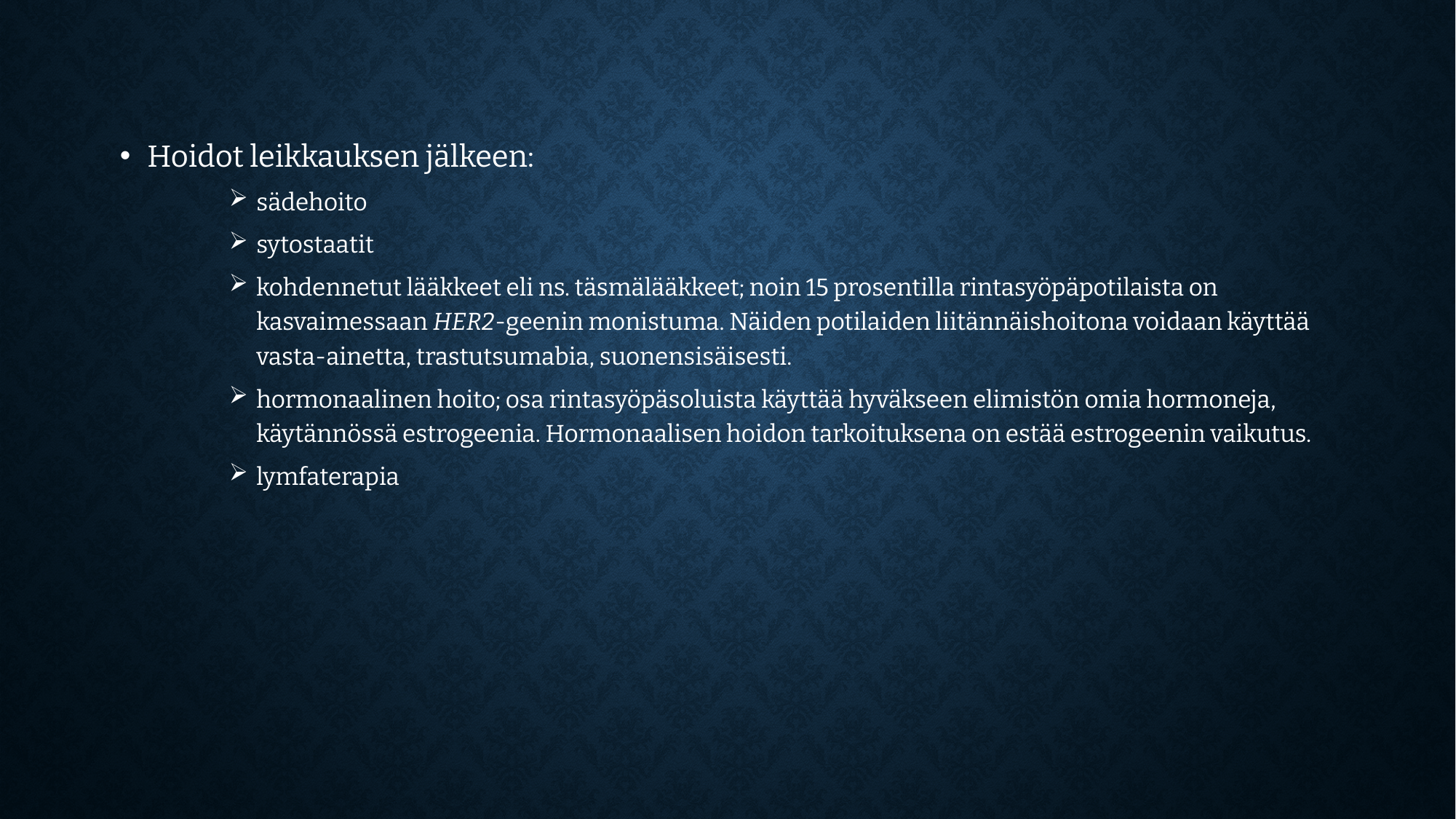

Hoidot leikkauksen jälkeen:
sädehoito
sytostaatit
kohdennetut lääkkeet eli ns. täsmälääkkeet; noin 15 prosentilla rintasyöpäpotilaista on kasvaimessaan HER2-geenin monistuma. Näiden potilaiden liitännäishoitona voidaan käyttää vasta-ainetta, trastutsumabia, suonensisäisesti.
hormonaalinen hoito; osa rintasyöpäsoluista käyttää hyväkseen elimistön omia hormoneja, käytännössä estrogeenia. Hormonaalisen hoidon tarkoituksena on estää estrogeenin vaikutus.
lymfaterapia